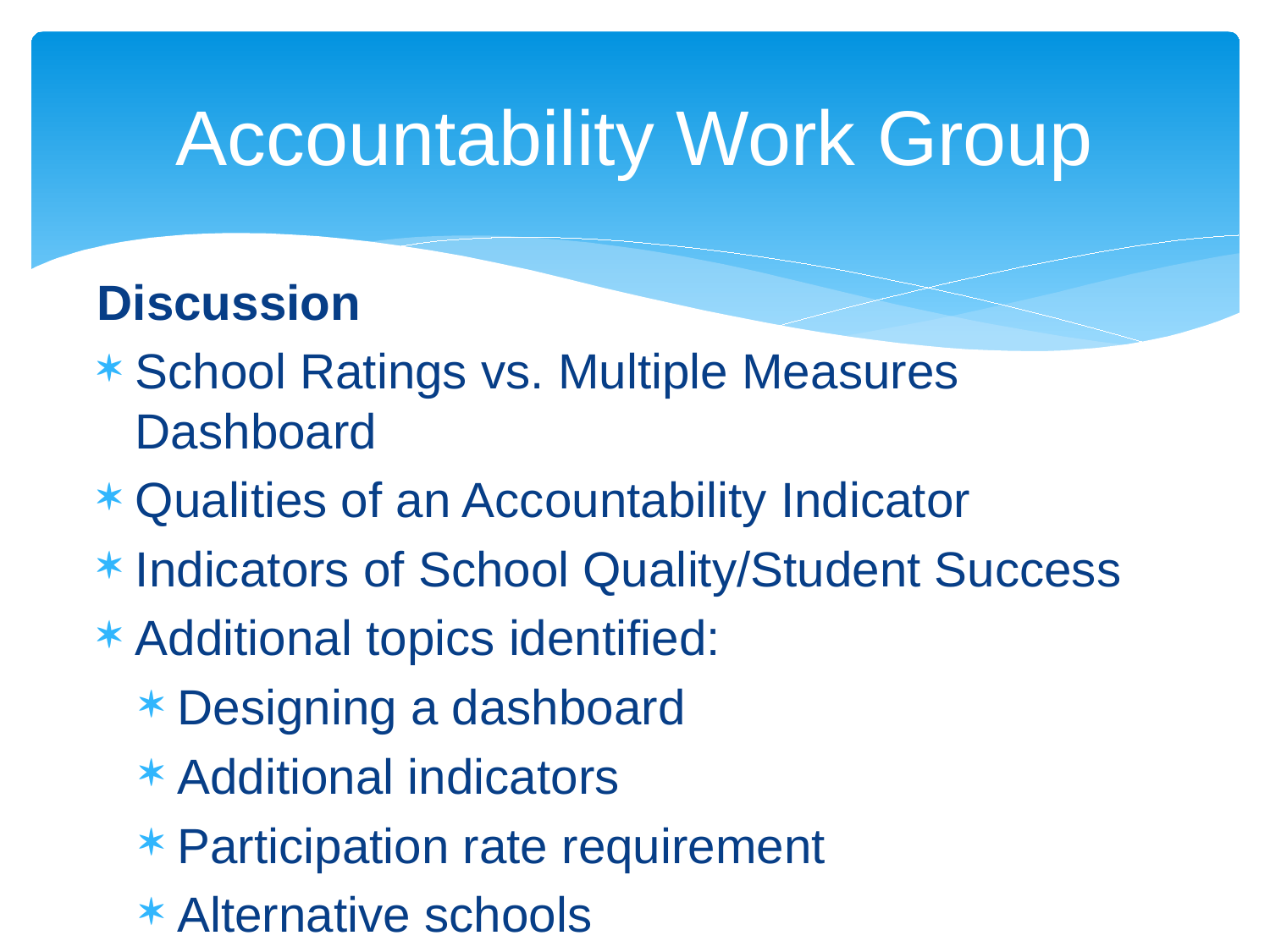

# Accountability Work Group
Discussion
School Ratings vs. Multiple Measures Dashboard
Qualities of an Accountability Indicator
Indicators of School Quality/Student Success
Additional topics identified:
Designing a dashboard
Additional indicators
Participation rate requirement
Alternative schools